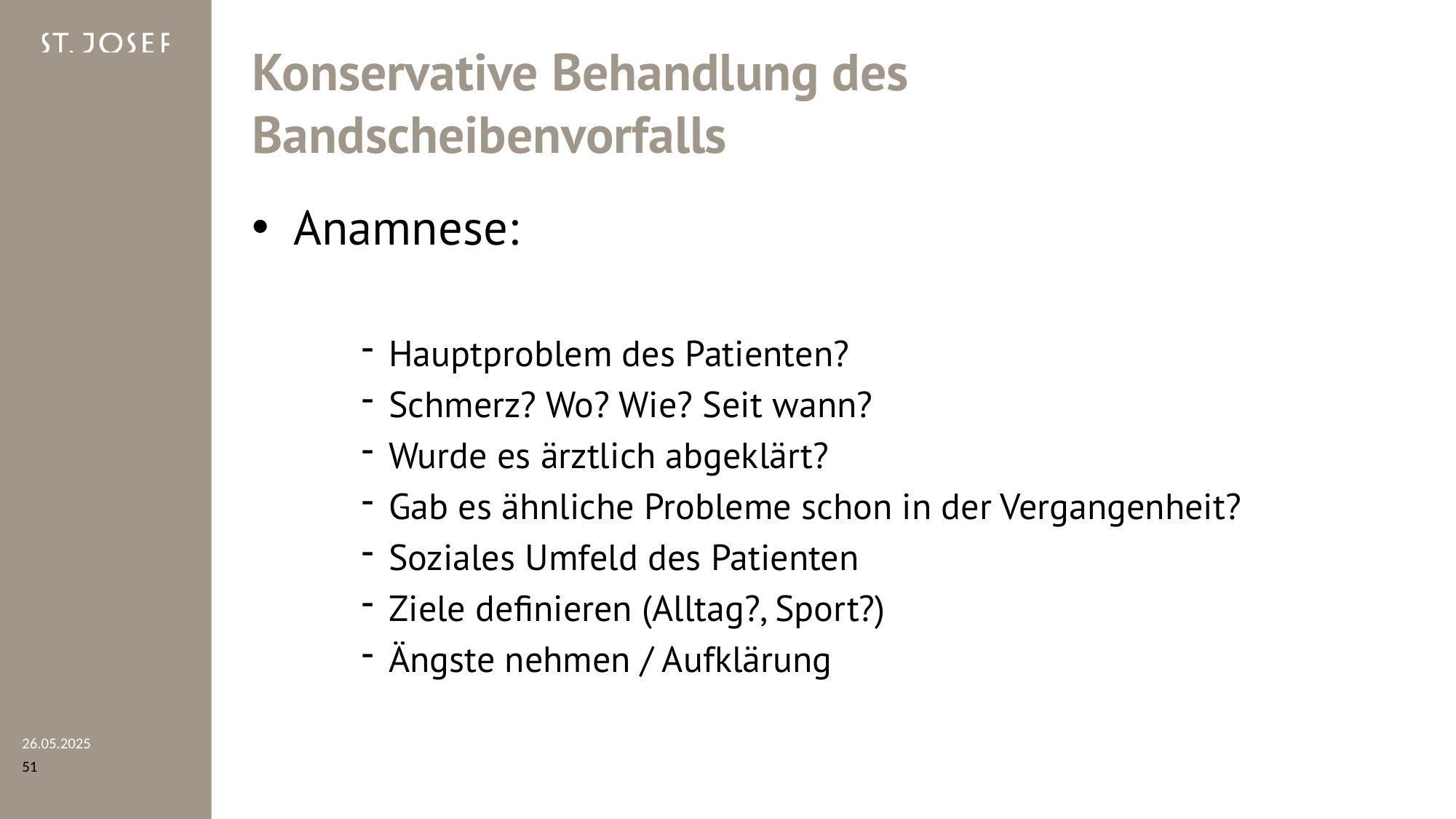

# Konservative Behandlung des Bandscheibenvorfalls
Anamnese:

Hauptproblem des Patienten?
Schmerz? Wo? Wie? Seit wann?
Wurde es ärztlich abgeklärt?
Gab es ähnliche Probleme schon in der Vergangenheit?
Soziales Umfeld des Patienten
Ziele definieren (Alltag?, Sport?)
Ängste nehmen / Aufklärung